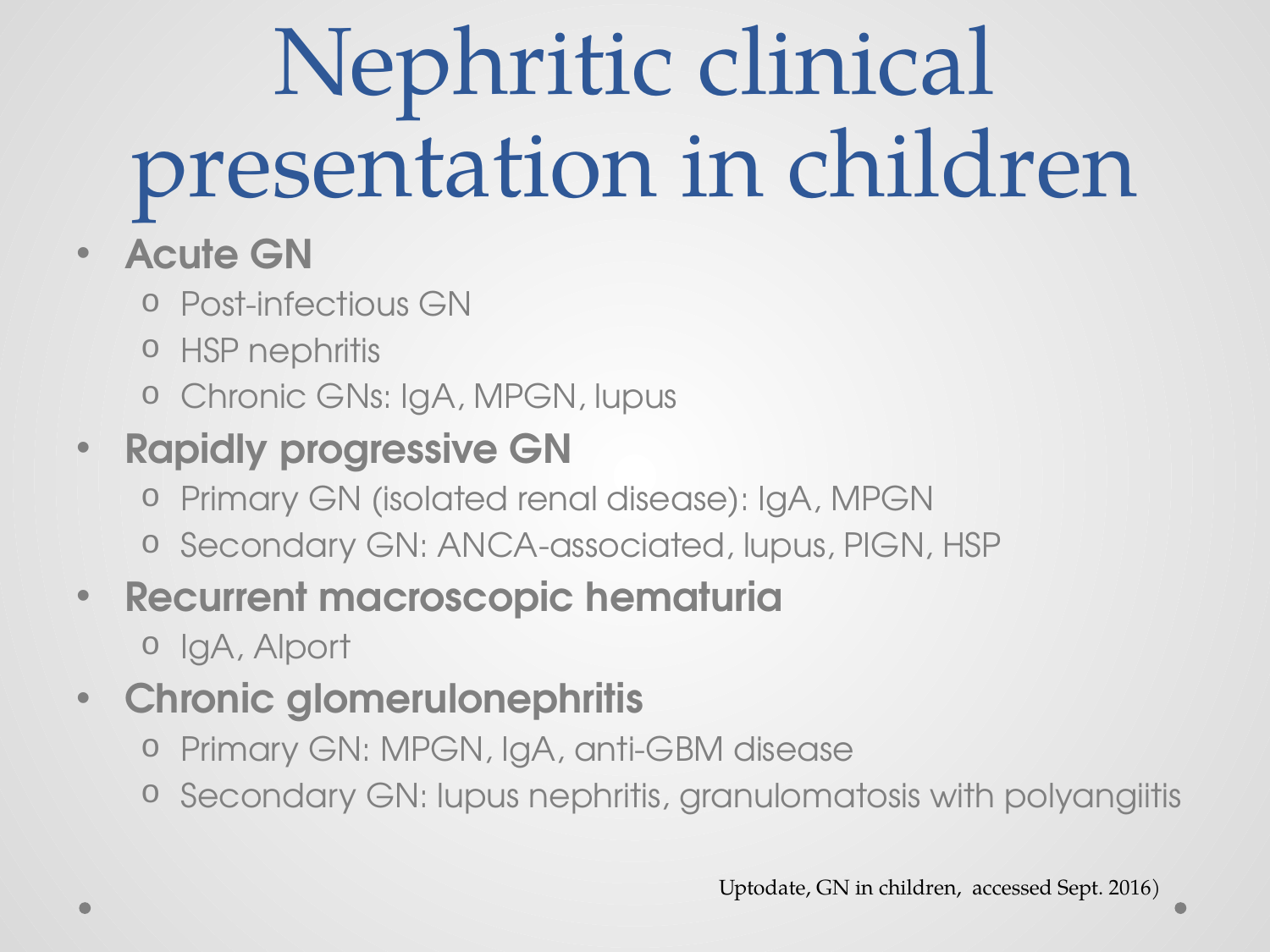

# Nephritic clinical presentation in children
Acute GN
Post-infectious GN
HSP nephritis
Chronic GNs: IgA, MPGN, lupus
Rapidly progressive GN
Primary GN (isolated renal disease): IgA, MPGN
Secondary GN: ANCA-associated, lupus, PIGN, HSP
Recurrent macroscopic hematuria
IgA, Alport
Chronic glomerulonephritis
Primary GN: MPGN, IgA, anti-GBM disease
Secondary GN: lupus nephritis, granulomatosis with polyangiitis
Uptodate, GN in children,  accessed Sept. 2016)